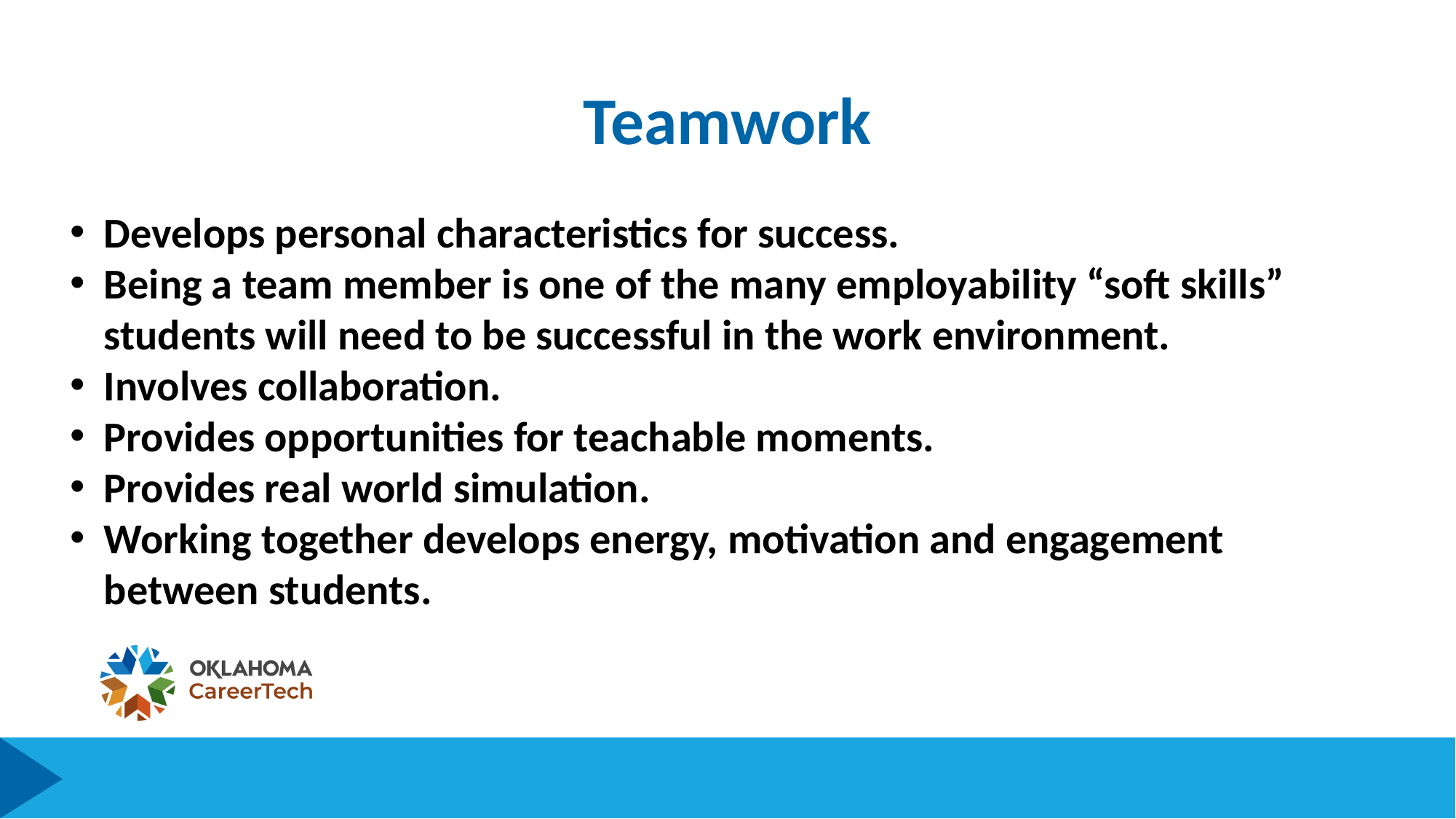

# Teamwork
Develops personal characteristics for success.
Being a team member is one of the many employability “soft skills”       students will need to be successful in the work environment.
Involves collaboration.
Provides opportunities for teachable moments.
Provides real world simulation.
Working together develops energy, motivation and engagement between students.